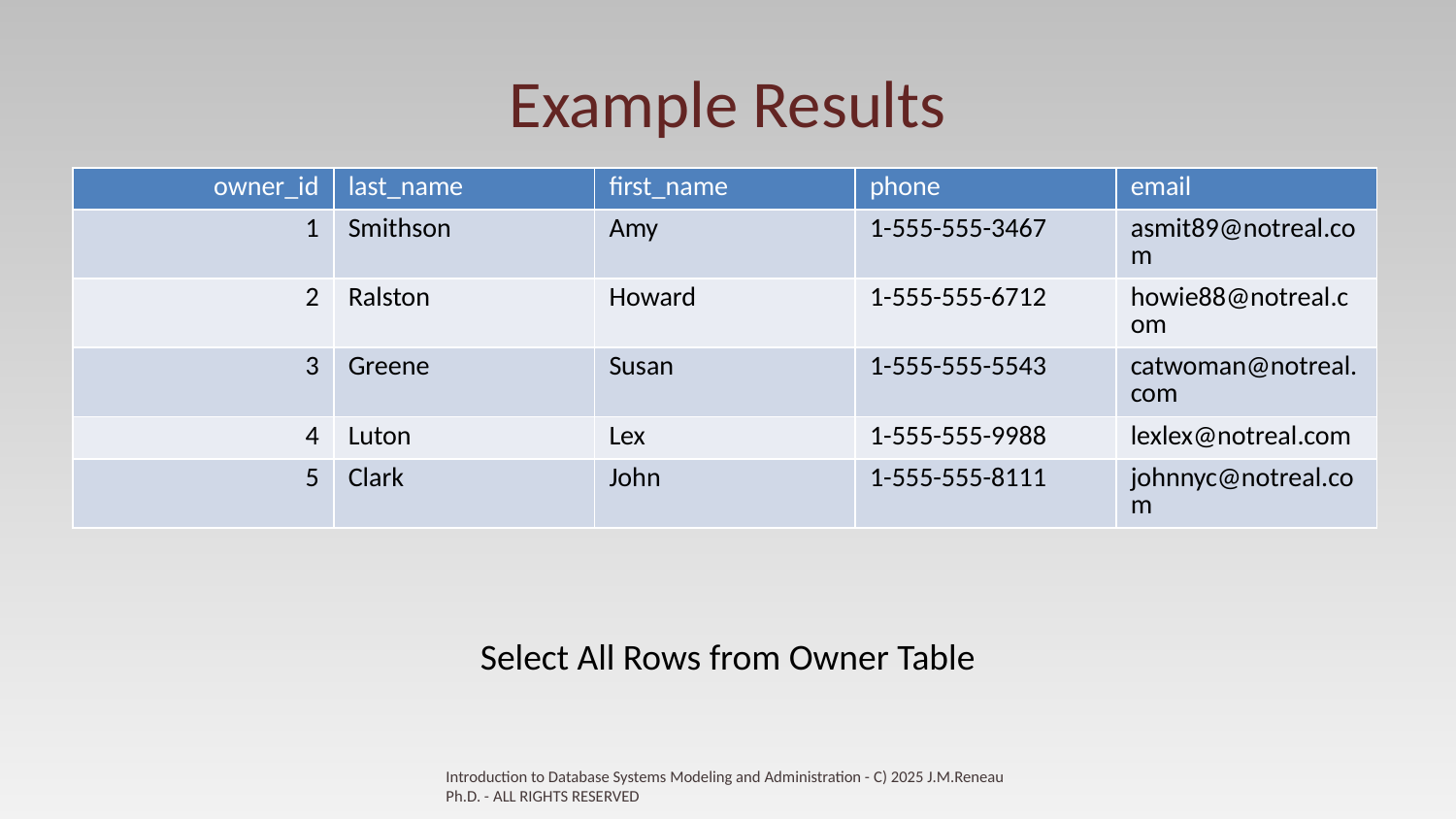

# Example Results
| owner\_id | last\_name | first\_name | phone | email |
| --- | --- | --- | --- | --- |
| 1 | Smithson | Amy | 1-555-555-3467 | asmit89@notreal.com |
| 2 | Ralston | Howard | 1-555-555-6712 | howie88@notreal.com |
| 3 | Greene | Susan | 1-555-555-5543 | catwoman@notreal.com |
| 4 | Luton | Lex | 1-555-555-9988 | lexlex@notreal.com |
| 5 | Clark | John | 1-555-555-8111 | johnnyc@notreal.com |
Select All Rows from Owner Table
Introduction to Database Systems Modeling and Administration - C) 2025 J.M.Reneau Ph.D. - ALL RIGHTS RESERVED